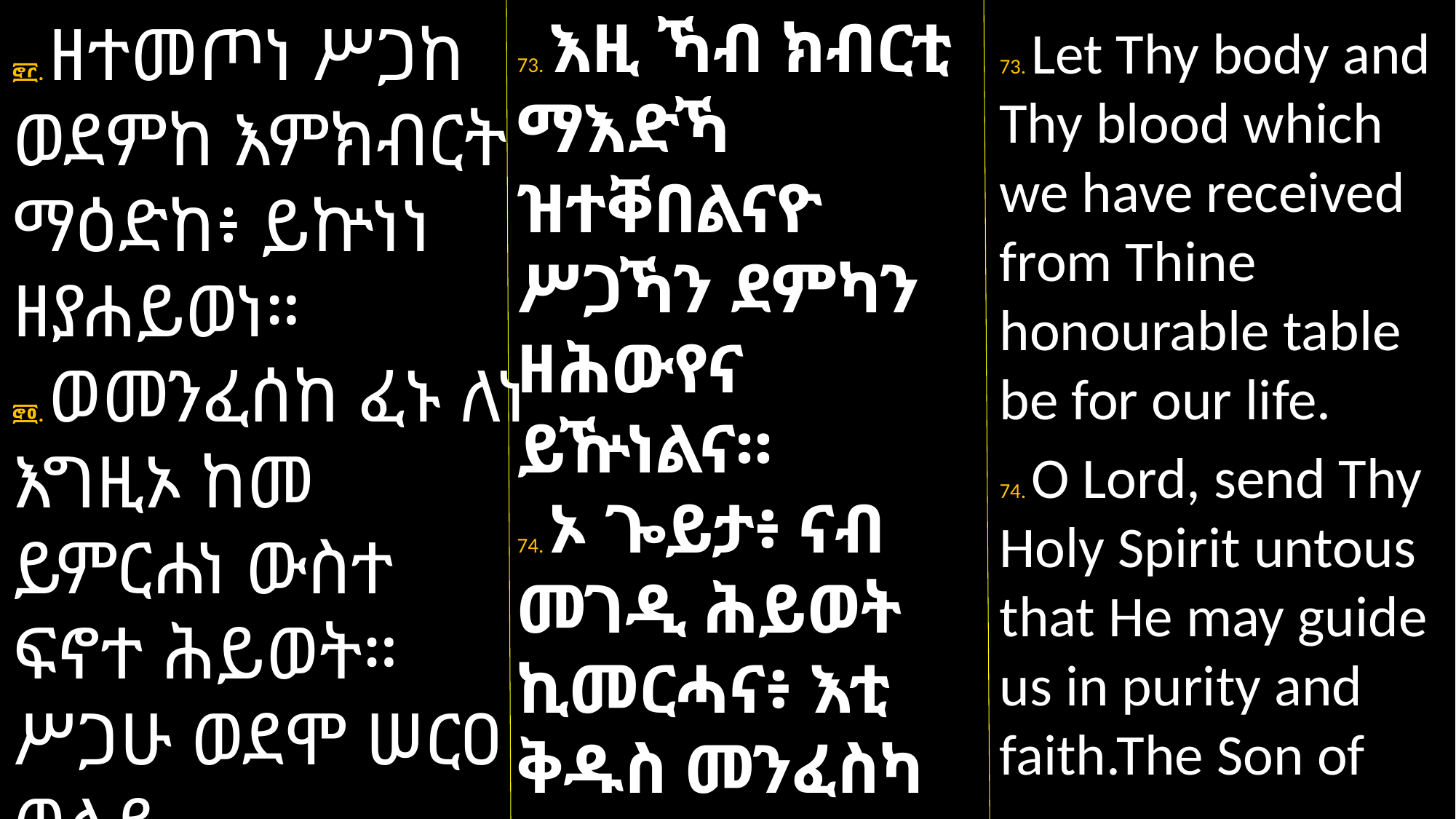

73. እዚ ኻብ ክብርቲ ማእድኻ ዝተቐበልናዮ ሥጋኻን ደምካን ዘሕውየና ይዅነልና።
74. ኦ ጐይታ፥ ናብ መገዲ ሕይወት ኪመርሓና፥ እቲ ቅዱስ መንፈስካ ስደደልና። ወዲ እግዚኣብሔር ክንቅበሎን ምስኡ
፸፫. ዘተመጦነ ሥጋከ ወደምከ እምክብርት ማዕድከ፥ ይኵነነ ዘያሐይወነ።
፸፬. ወመንፈሰከ ፈኑ ለነ እግዚኦ ከመ ይምርሐነ ውስተ ፍኖተ ሕይወት። ሥጋሁ ወደሞ ሠርዐ ወልደ

73. Let Thy body and Thy blood which we have received from Thine honourable table be for our life.
74. O Lord, send Thy Holy Spirit untous that He may guide us in purity and faith.The Son of